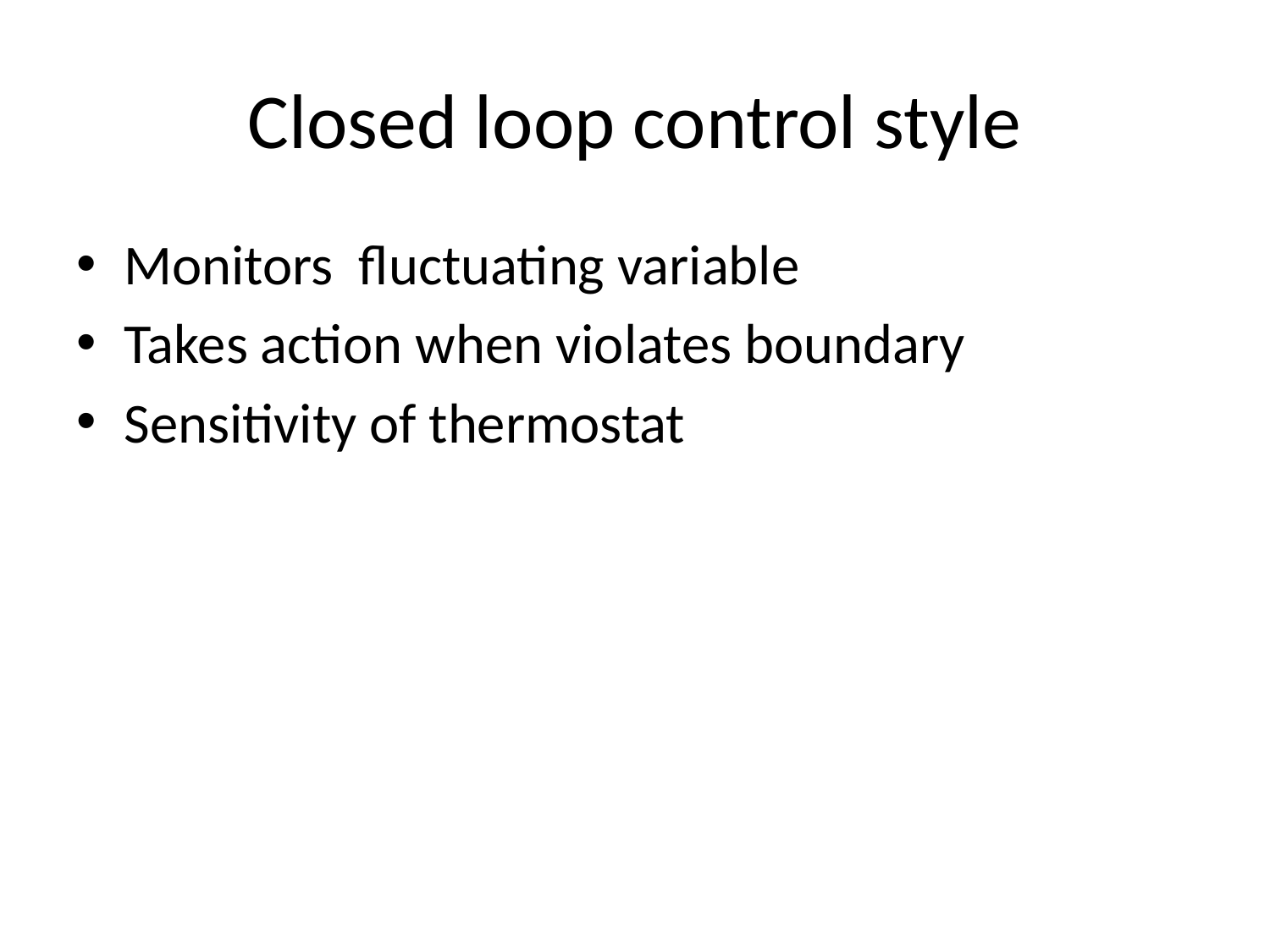

# Closed loop control style
Monitors  fluctuating variable
Takes action when violates boundary
Sensitivity of thermostat